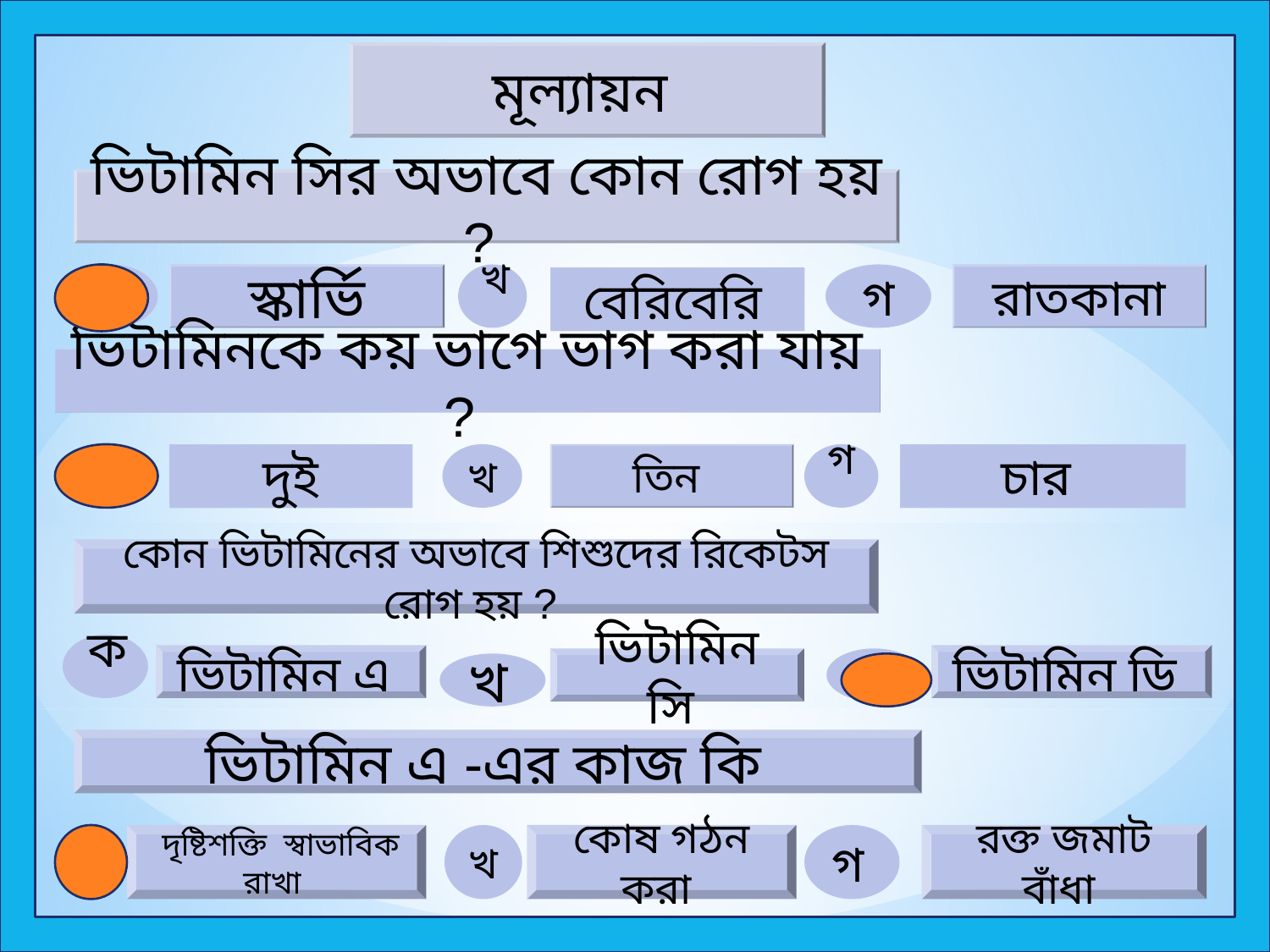

মূল্যায়ন
ভিটামিন সির অভাবে কোন রোগ হয় ?

ক
 স্কার্ভি
খ
গ
 রাতকানা
বেরিবেরি
ভিটামিনকে কয় ভাগে ভাগ করা যায় ?

ক
 দুই
খ
তিন
গ
চার
কোন ভিটামিনের অভাবে শিশুদের রিকেটস রোগ হয় ?
ক
ভিটামিন এ
ভিটামিন ডি
ভিটামিন সি
গ
খ

ভিটামিন এ -এর কাজ কি
ক

 দৃষ্টিশক্তি  স্বাভাবিক রাখা
খ
কোষ গঠন করা
গ
রক্ত জমাট বাঁধা